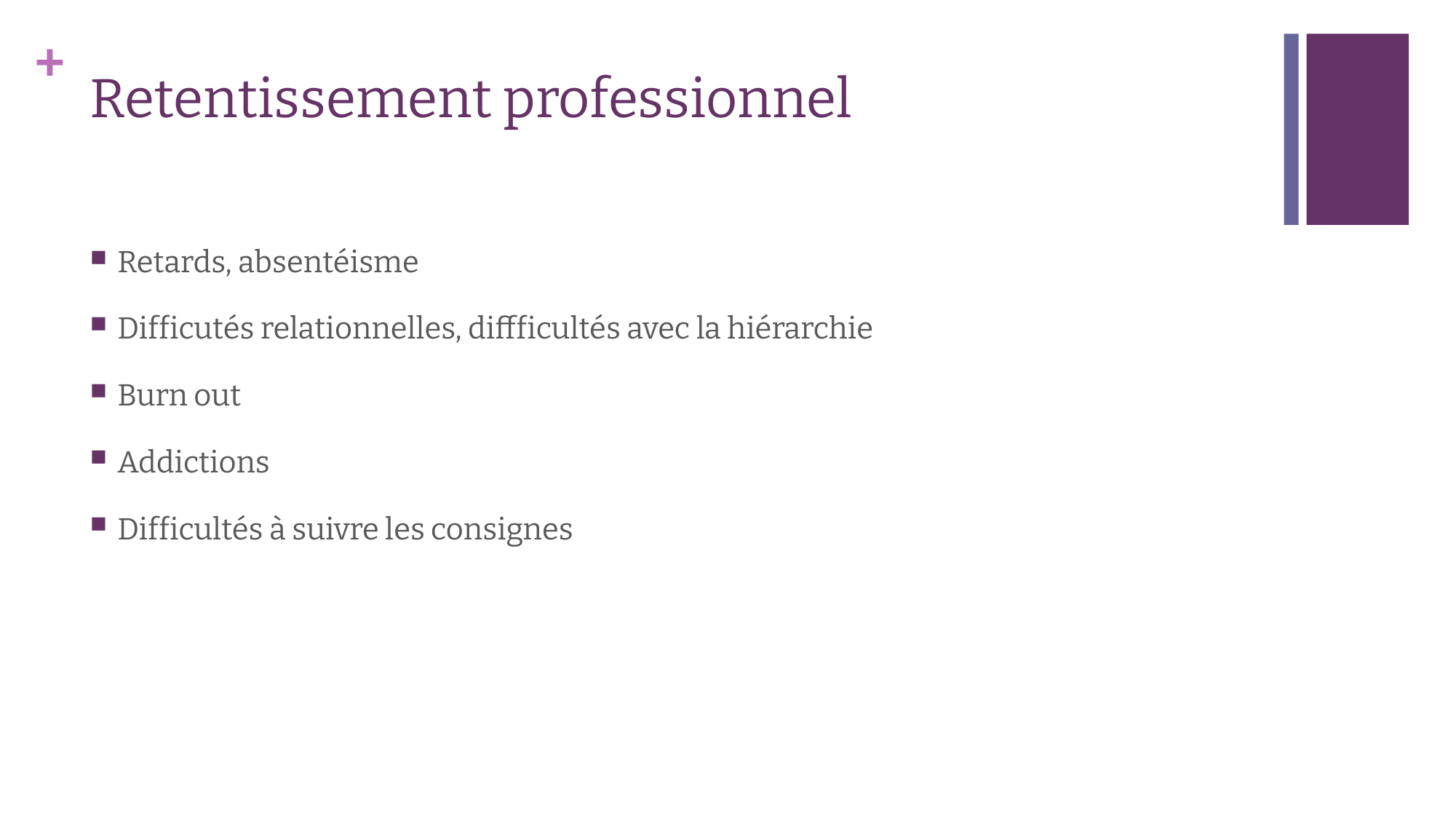

# Retentissement professionnel
Retards, absentéisme
Difficutés relationnelles, diffficultés avec la hiérarchie
Burn out
Addictions
Difficultés à suivre les consignes